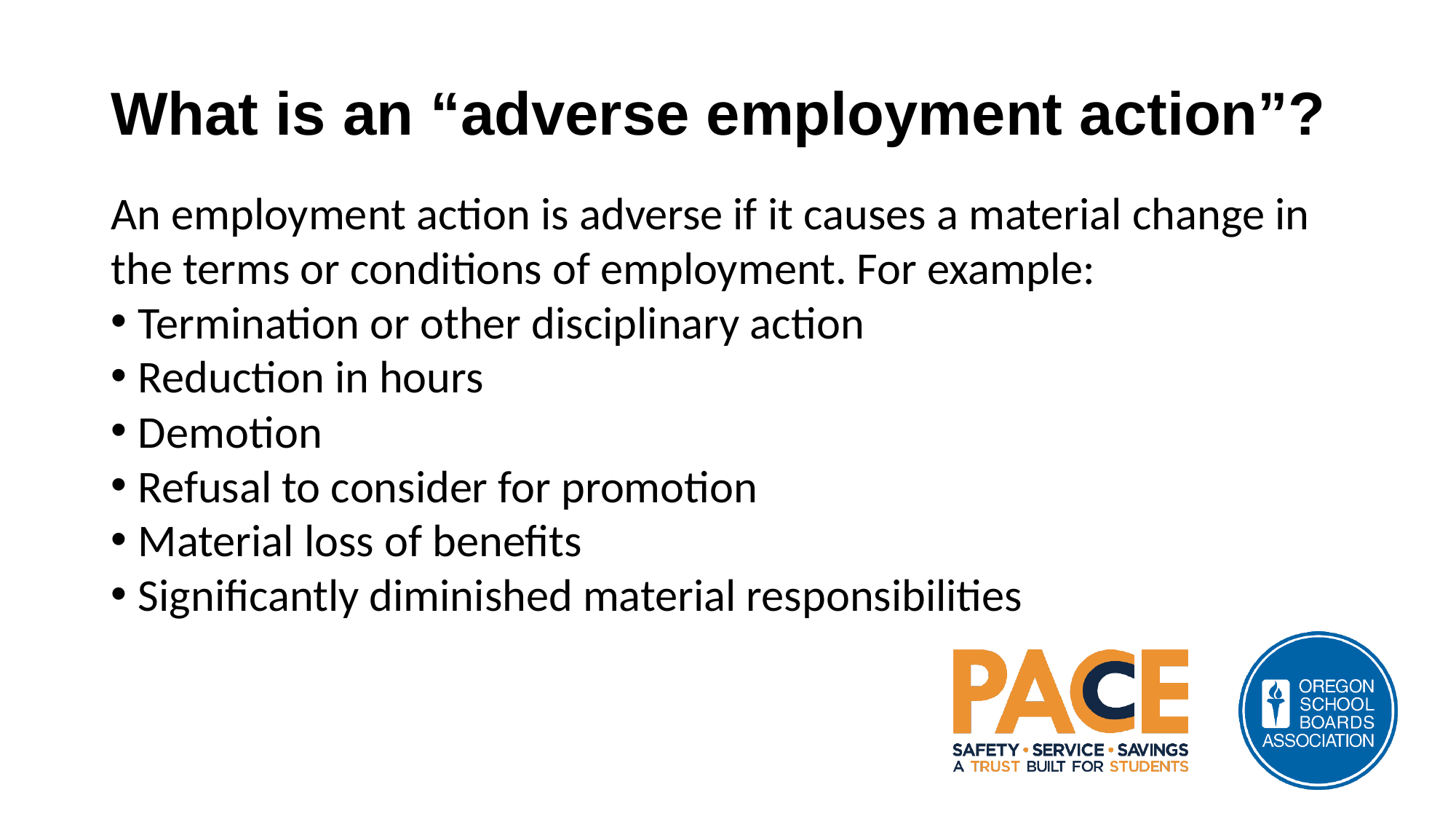

# What is an “adverse employment action”?
An employment action is adverse if it causes a material change in the terms or conditions of employment. For example:
Termination or other disciplinary action
Reduction in hours
Demotion
Refusal to consider for promotion
Material loss of benefits
Significantly diminished material responsibilities